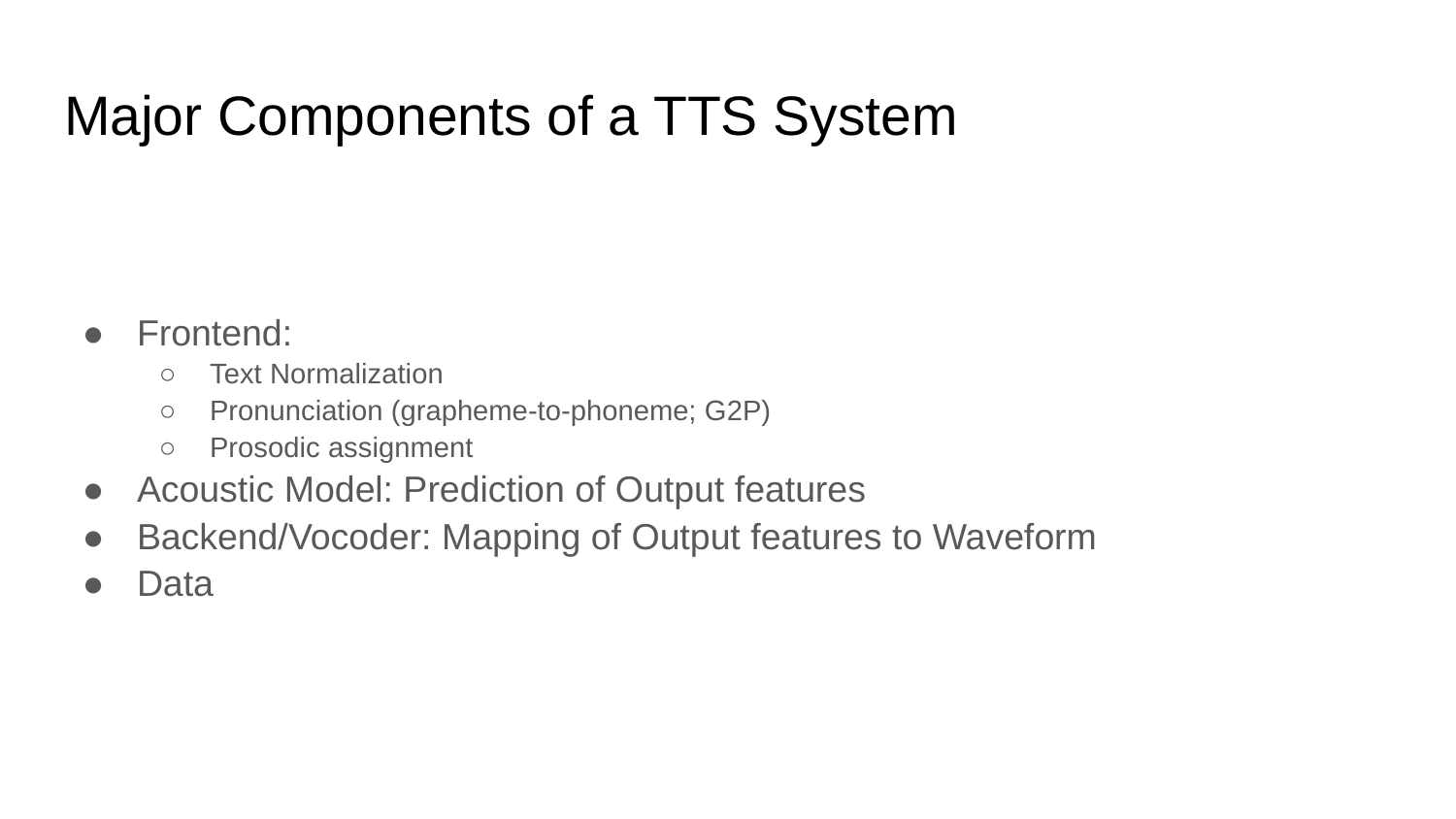

# Major Components of a TTS System
Frontend:
Text Normalization
Pronunciation (grapheme-to-phoneme; G2P)
Prosodic assignment
Acoustic Model: Prediction of Output features
Backend/Vocoder: Mapping of Output features to Waveform
Data